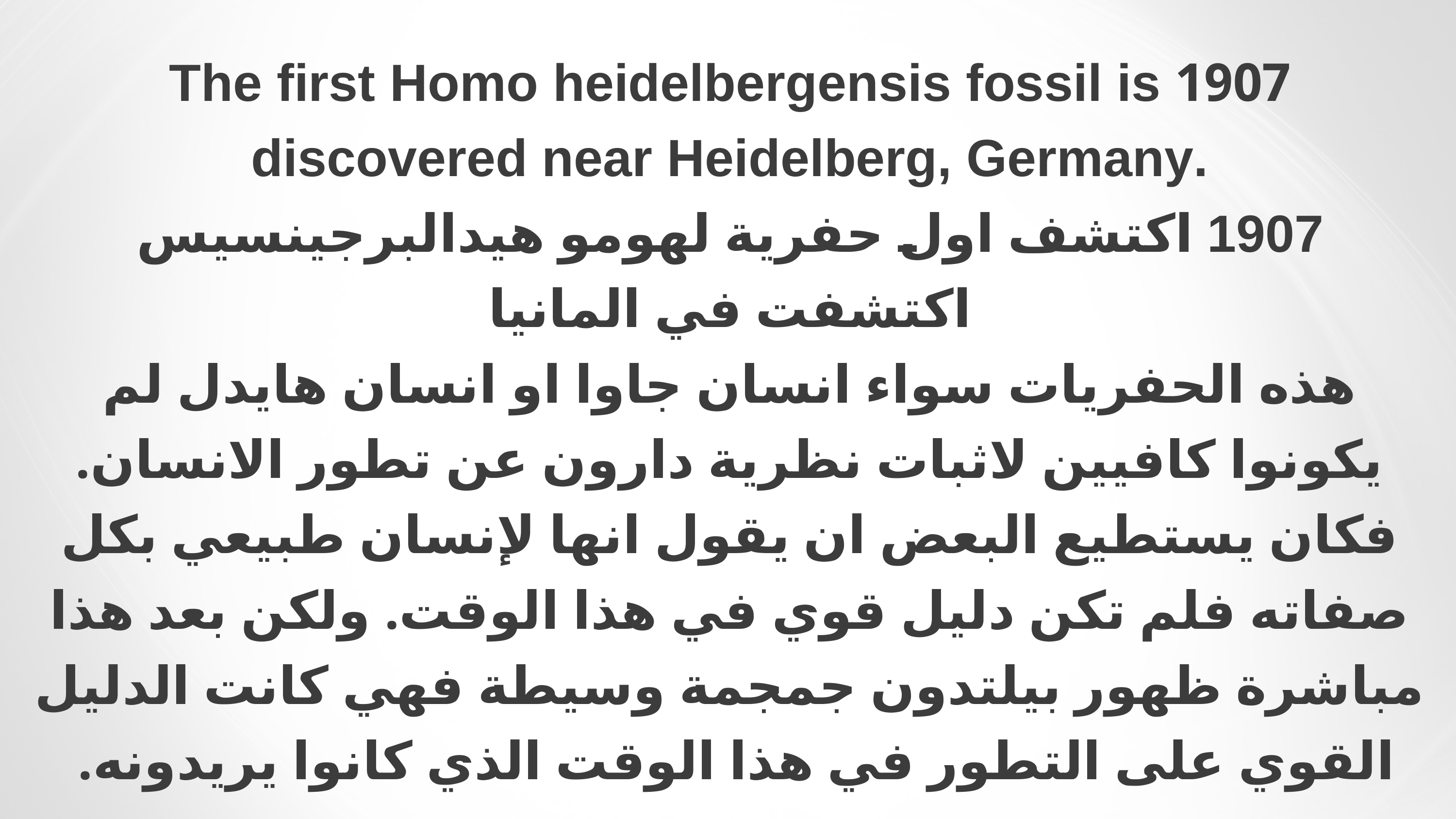

# 1907 The first Homo heidelbergensis fossil is discovered near Heidelberg, Germany. 1907 اكتشف اول حفرية لهومو هيدالبرجينسيس اكتشفت في المانيا هذه الحفريات سواء انسان جاوا او انسان هايدل لم يكونوا كافيين لاثبات نظرية دارون عن تطور الانسان. فكان يستطيع البعض ان يقول انها لإنسان طبيعي بكل صفاته فلم تكن دليل قوي في هذا الوقت. ولكن بعد هذا مباشرة ظهور بيلتدون جمجمة وسيطة فهي كانت الدليل القوي على التطور في هذا الوقت الذي كانوا يريدونه.